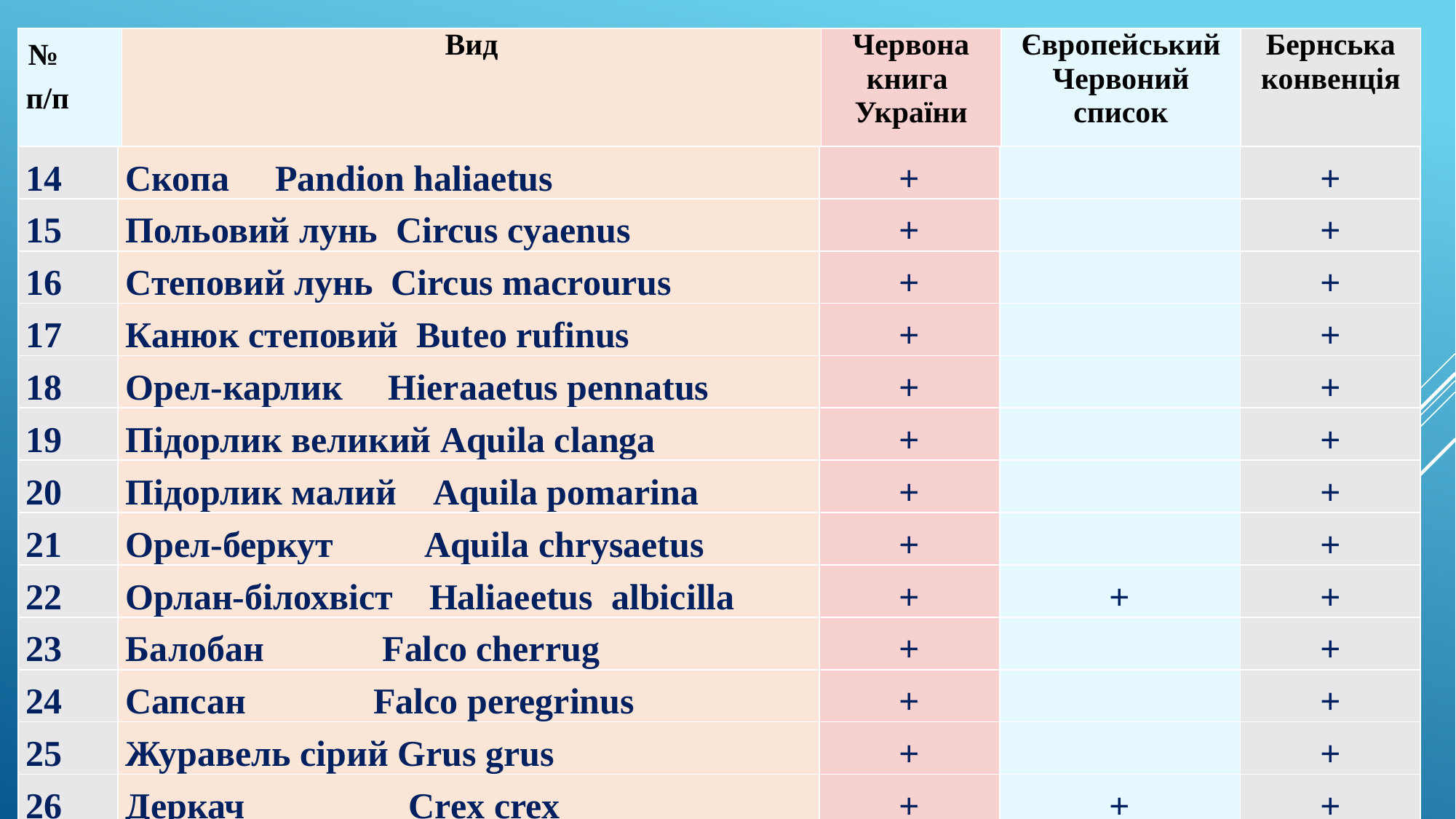

| № п/п | Вид | Червона книга України | Європейський Червоний список | Бернська конвенція |
| --- | --- | --- | --- | --- |
| 14 | Скопа Pandion haliaetus | + |  | + |
| --- | --- | --- | --- | --- |
| 15 | Польовий лунь Circus cyaenus | + |  | + |
| 16 | Степовий лунь Circus macrourus | + |  | + |
| 17 | Канюк степовий Buteo rufinus | + |  | + |
| 18 | Орел-карлик Hieraaetus pennatus | + |  | + |
| 19 | Пiдорлик великий Aquila clanga | + |  | + |
| 20 | Пiдорлик малий Aquila pomarina | + |  | + |
| 21 | Орел-беркут Aquila chrysaetus | + |  | + |
| 22 | Орлан-бiлохвiст Haliaeetus albicilla | + | + | + |
| 23 | Балобан Falco cherrug | + |  | + |
| 24 | Сапсан Falco peregrinus | + |  | + |
| 25 | Журавель сiрий Grus grus | + |  | + |
| 26 | Деркач Crex crex | + | + | + |